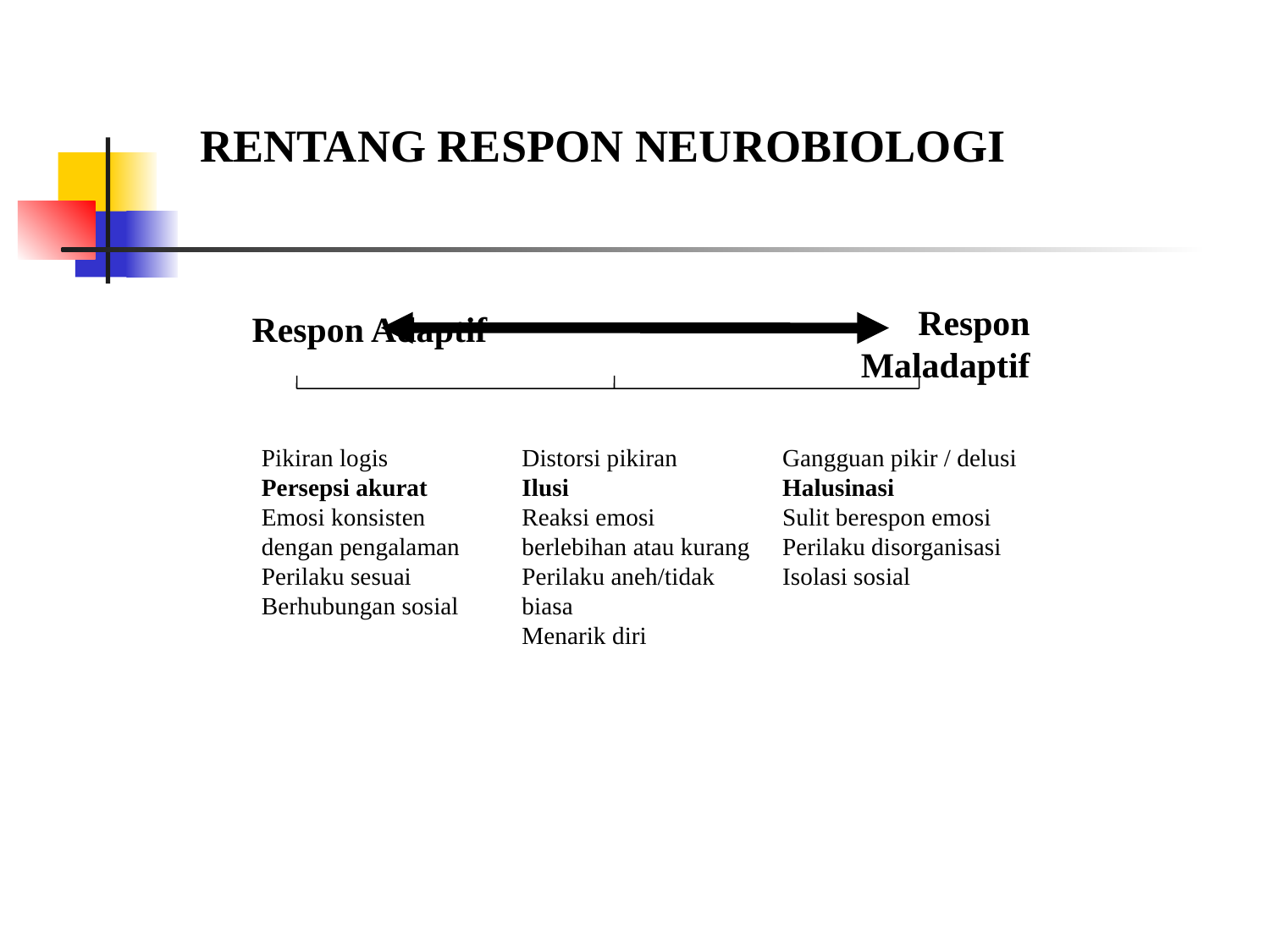

RENTANG RESPON NEUROBIOLOGI

Respon Adaptif

Respon Maladaptif

Pikiran logis
Persepsi akurat
Emosi konsisten dengan pengalaman
Perilaku sesuai
Berhubungan sosial

Distorsi pikiran
Ilusi
Reaksi emosi berlebihan atau kurang
Perilaku aneh/tidak biasa
Menarik diri

Gangguan pikir / delusi
Halusinasi
Sulit berespon emosi
Perilaku disorganisasi
Isolasi sosial